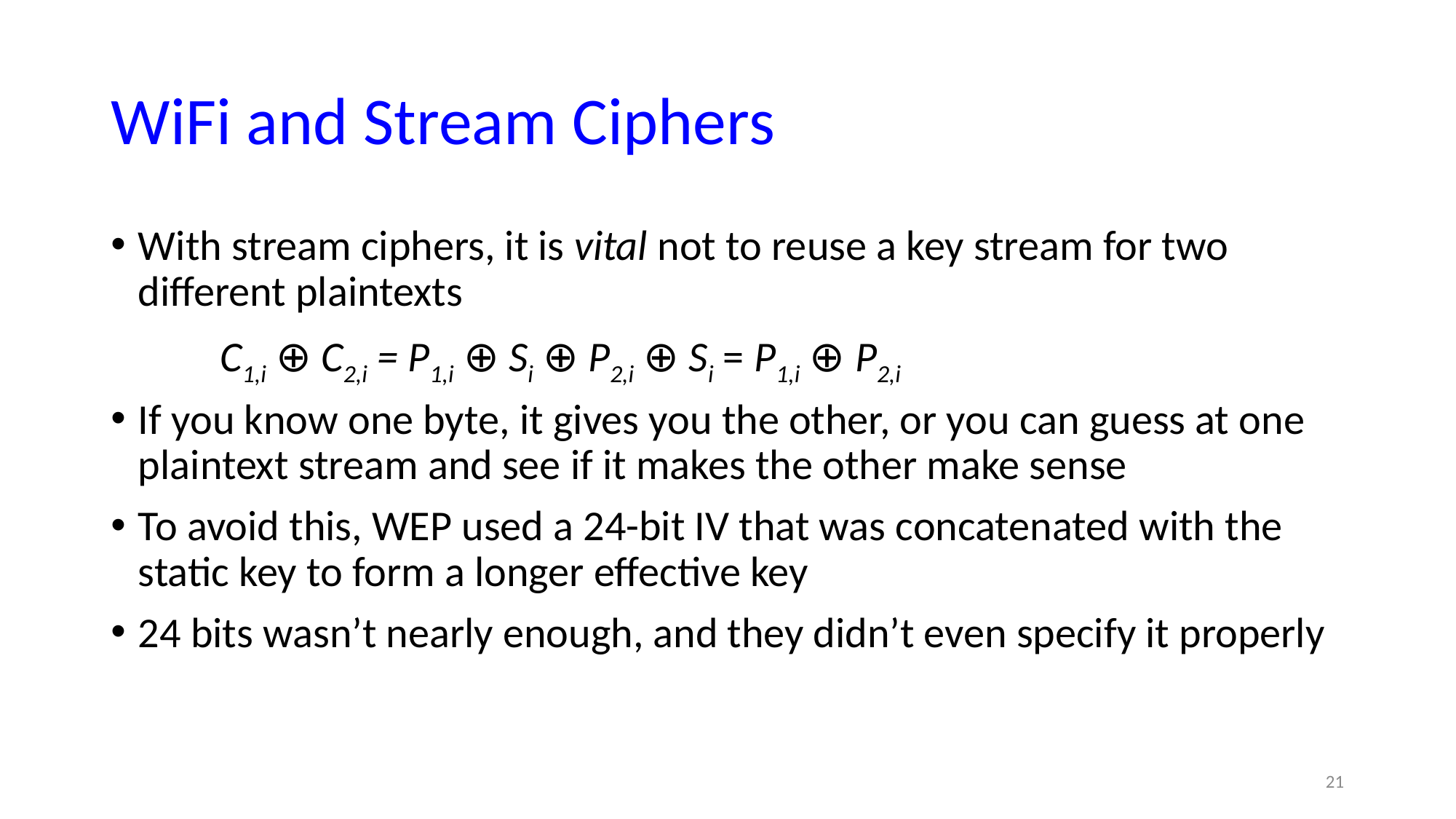

# WiFi and Stream Ciphers
With stream ciphers, it is vital not to reuse a key stream for two different plaintexts
	C1,i ⊕ C2,i = P1,i ⊕ Si ⊕ P2,i ⊕ Si = P1,i ⊕ P2,i
If you know one byte, it gives you the other, or you can guess at one plaintext stream and see if it makes the other make sense
To avoid this, WEP used a 24-bit IV that was concatenated with the static key to form a longer effective key
24 bits wasn’t nearly enough, and they didn’t even specify it properly
21